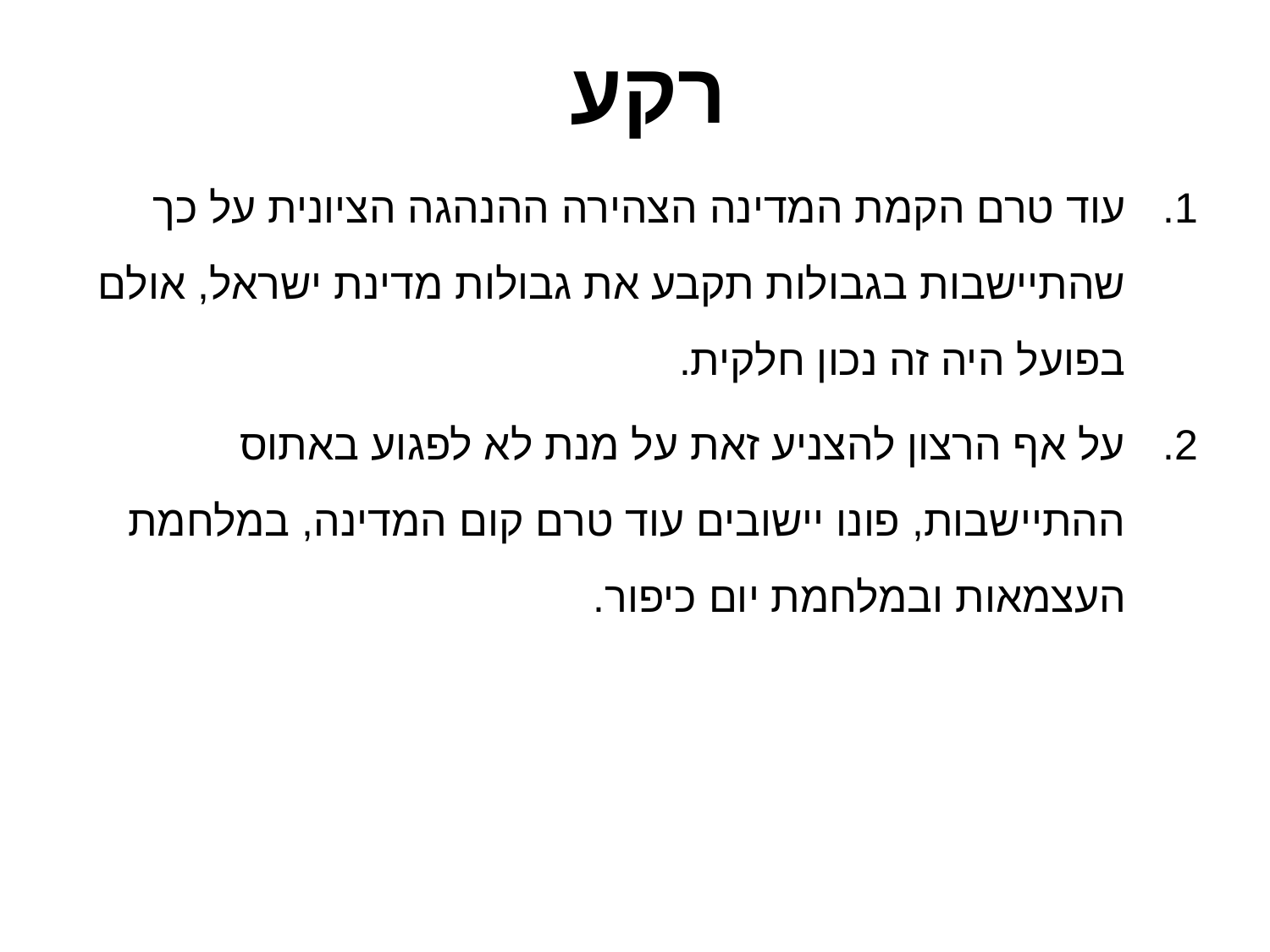

# רקע
עוד טרם הקמת המדינה הצהירה ההנהגה הציונית על כך שהתיישבות בגבולות תקבע את גבולות מדינת ישראל, אולם בפועל היה זה נכון חלקית.
על אף הרצון להצניע זאת על מנת לא לפגוע באתוס ההתיישבות, פונו יישובים עוד טרם קום המדינה, במלחמת העצמאות ובמלחמת יום כיפור.